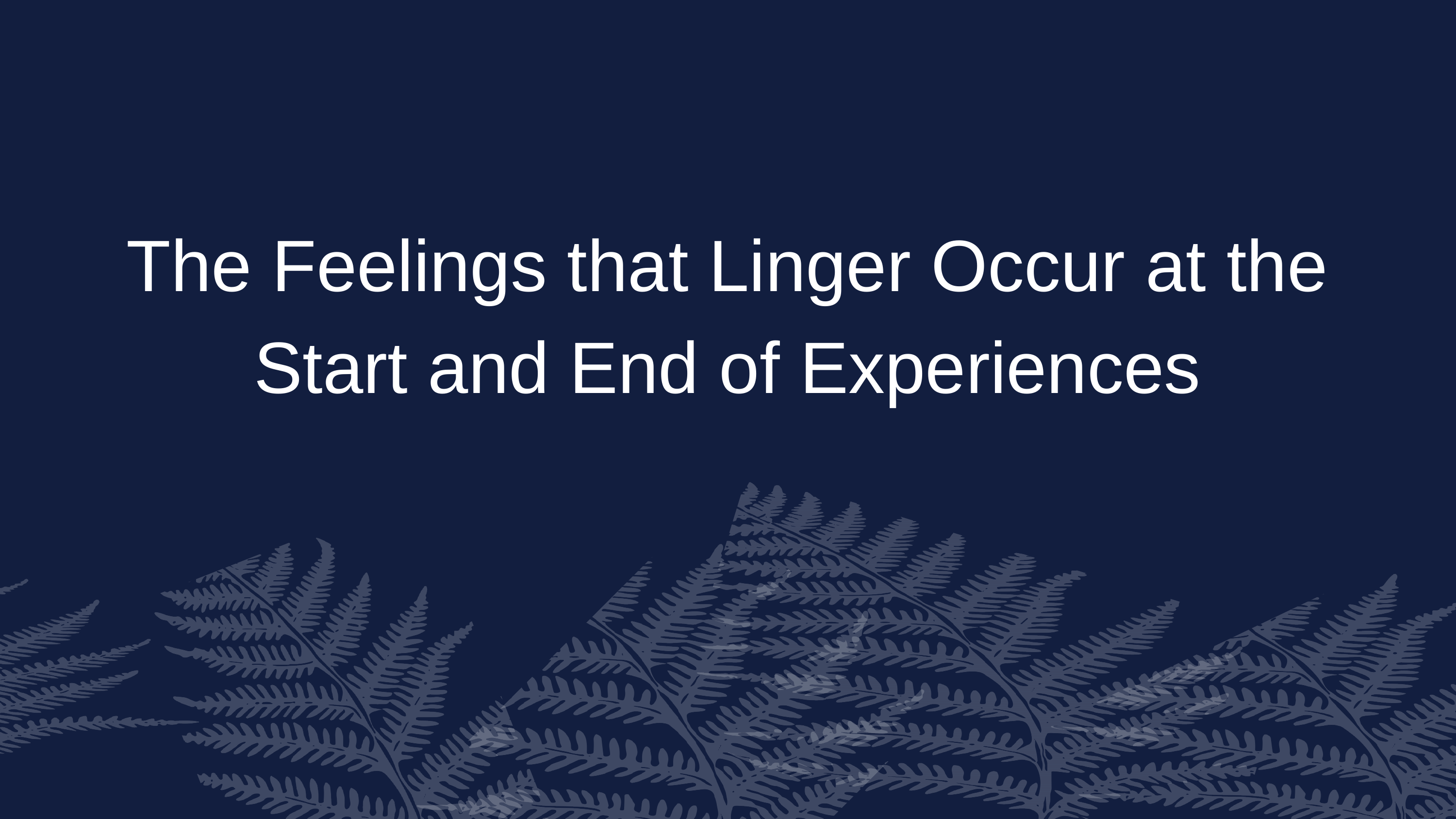

The Feelings that Linger Occur at the Start and End of Experiences